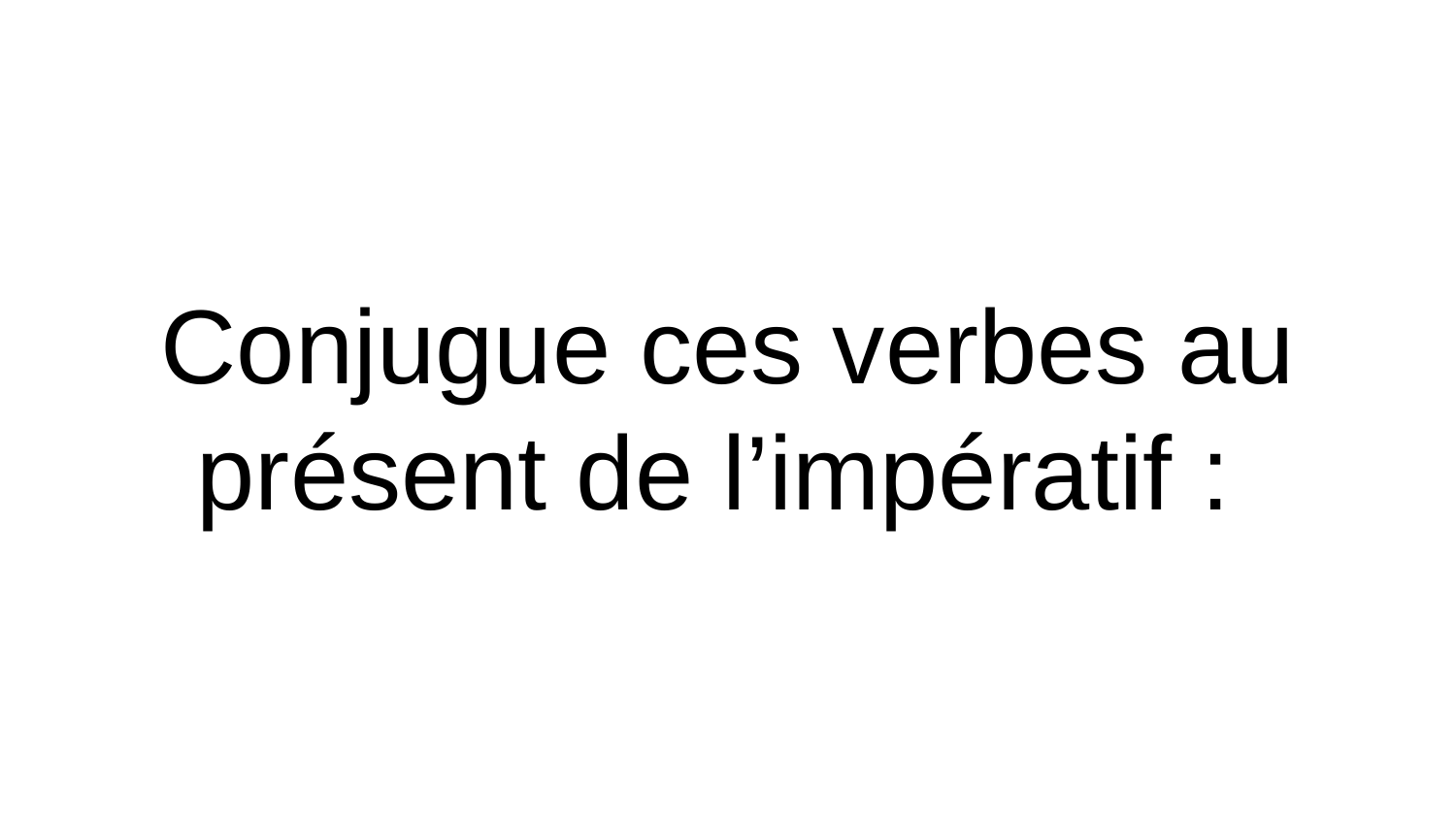

# Conjugue ces verbes au présent de l’impératif :